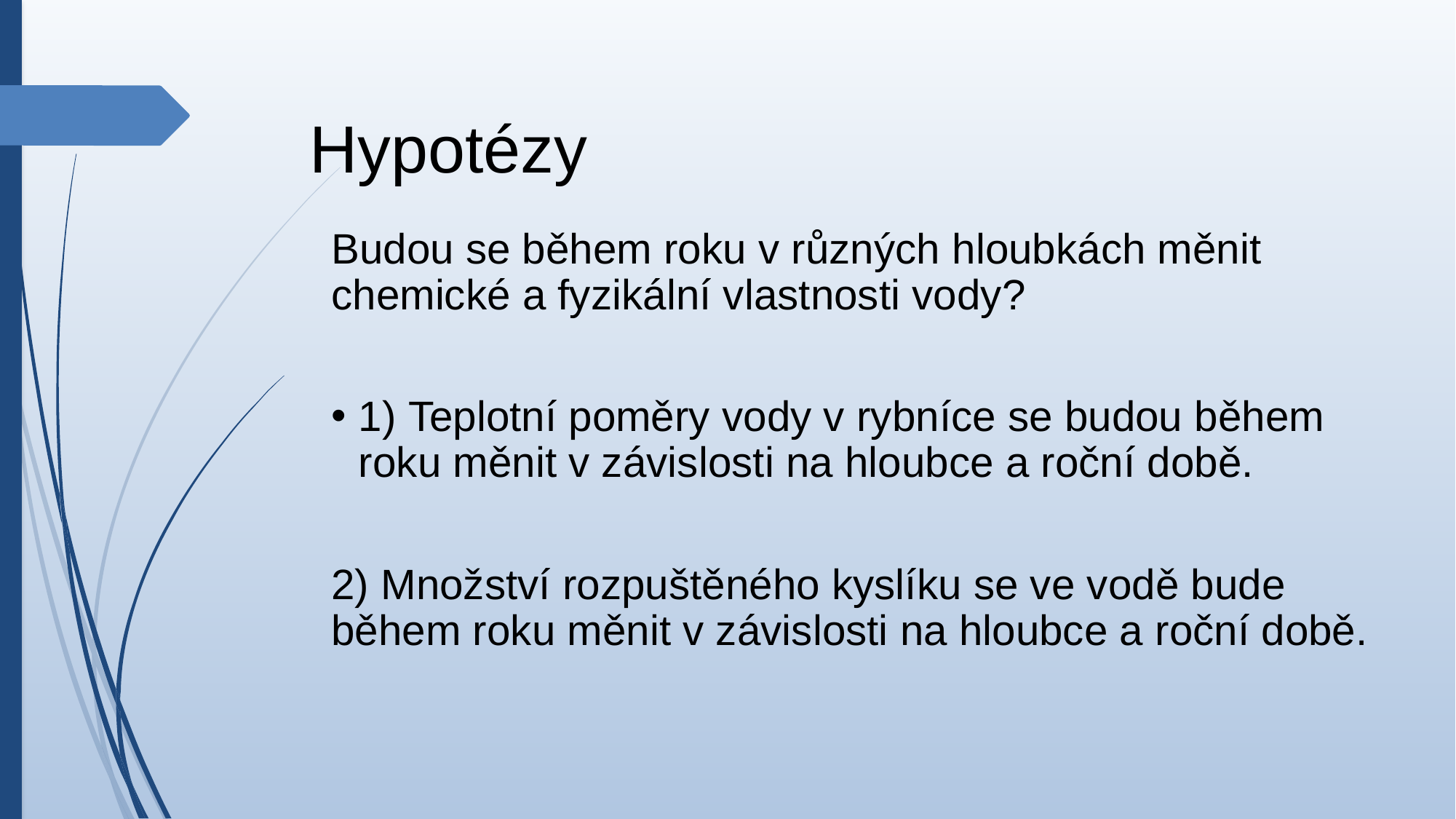

# Hypotézy
Budou se během roku v různých hloubkách měnit chemické a fyzikální vlastnosti vody?

1) Teplotní poměry vody v rybníce se budou během roku měnit v závislosti na hloubce a roční době.

2) Množství rozpuštěného kyslíku se ve vodě bude během roku měnit v závislosti na hloubce a roční době.